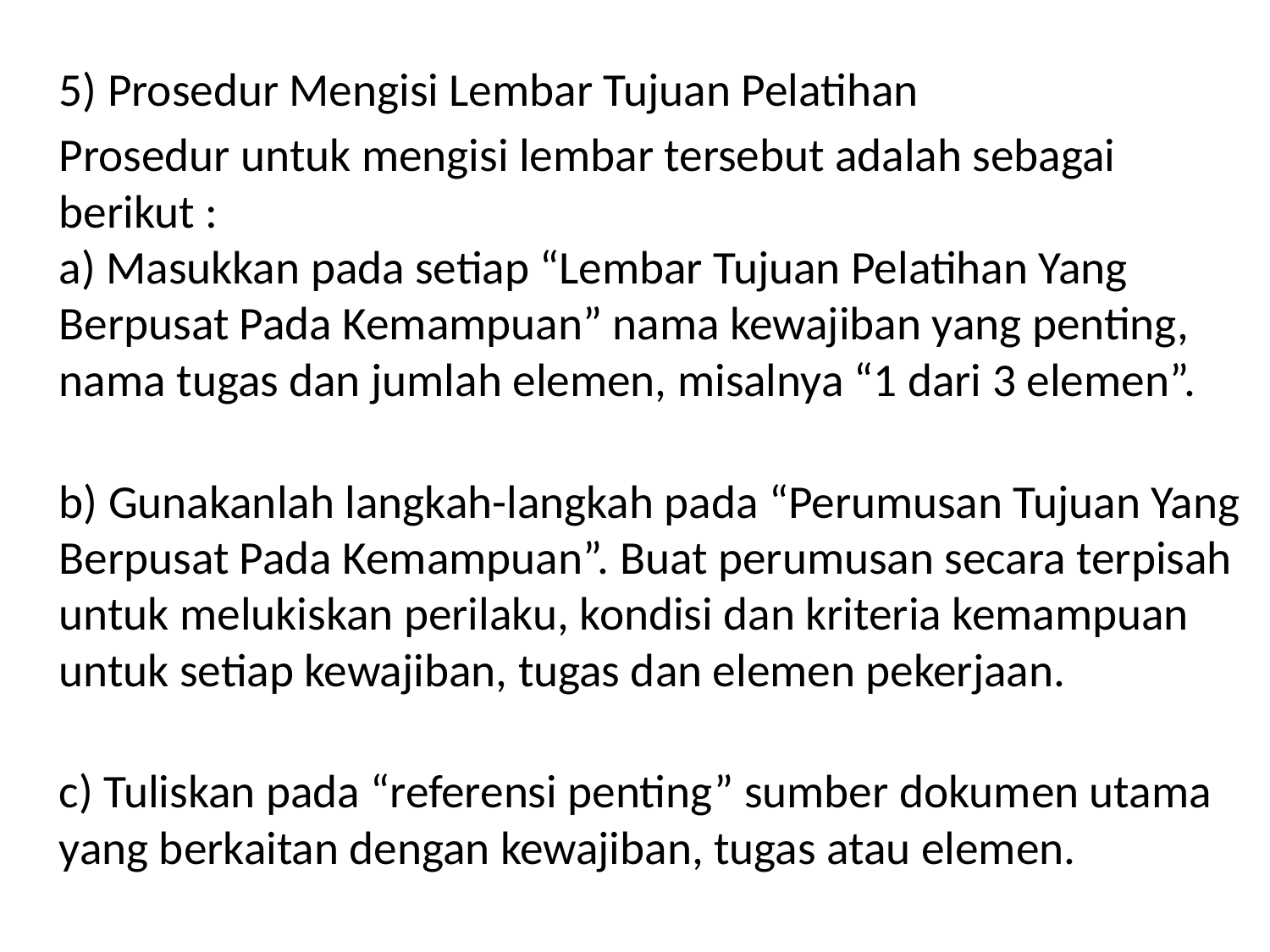

5) Prosedur Mengisi Lembar Tujuan Pelatihan
	Prosedur untuk mengisi lembar tersebut adalah sebagai berikut :
a) Masukkan pada setiap “Lembar Tujuan Pelatihan Yang Berpusat Pada Kemampuan” nama kewajiban yang penting, nama tugas dan jumlah elemen, misalnya “1 dari 3 elemen”.
b) Gunakanlah langkah-langkah pada “Perumusan Tujuan Yang Berpusat Pada Kemampuan”. Buat perumusan secara terpisah untuk melukiskan perilaku, kondisi dan kriteria kemampuan untuk setiap kewajiban, tugas dan elemen pekerjaan.
c) Tuliskan pada “referensi penting” sumber dokumen utama yang berkaitan dengan kewajiban, tugas atau elemen.